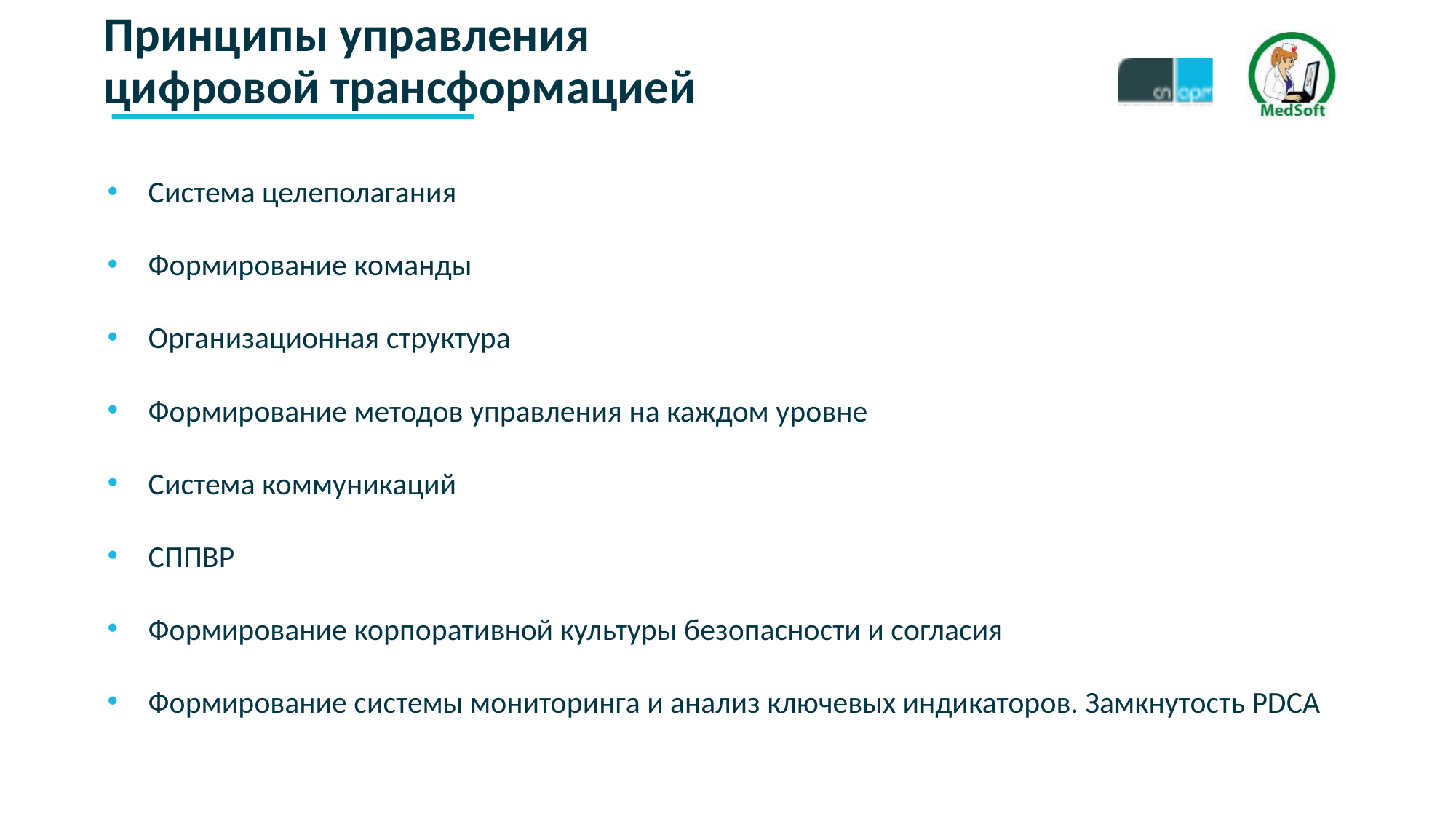

# Принципы управления цифровой трансформацией

Система целеполагания

Формирование команды

Организационная структура

Формирование методов управления на каждом уровне

Система коммуникаций

СППВР

Формирование корпоративной культуры безопасности и согласия

Формирование системы мониторинга и анализ ключевых индикаторов. Замкнутость PDCA